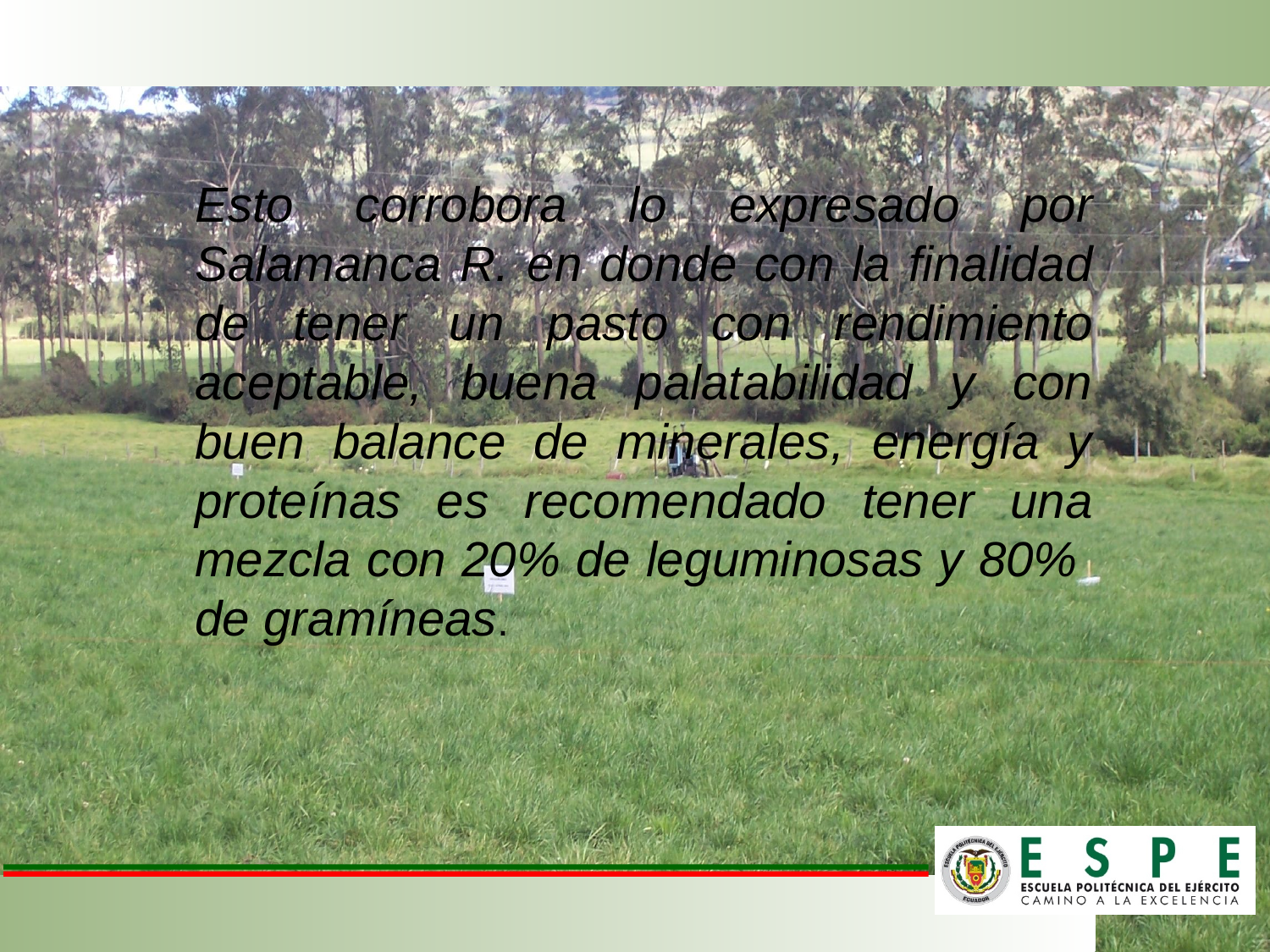

Esto corrobora lo expresado por Salamanca R. en donde con la finalidad de tener un pasto con rendimiento aceptable, buena palatabilidad y con buen balance de minerales, energía y proteínas es recomendado tener una mezcla con 20% de leguminosas y 80%  de gramíneas.